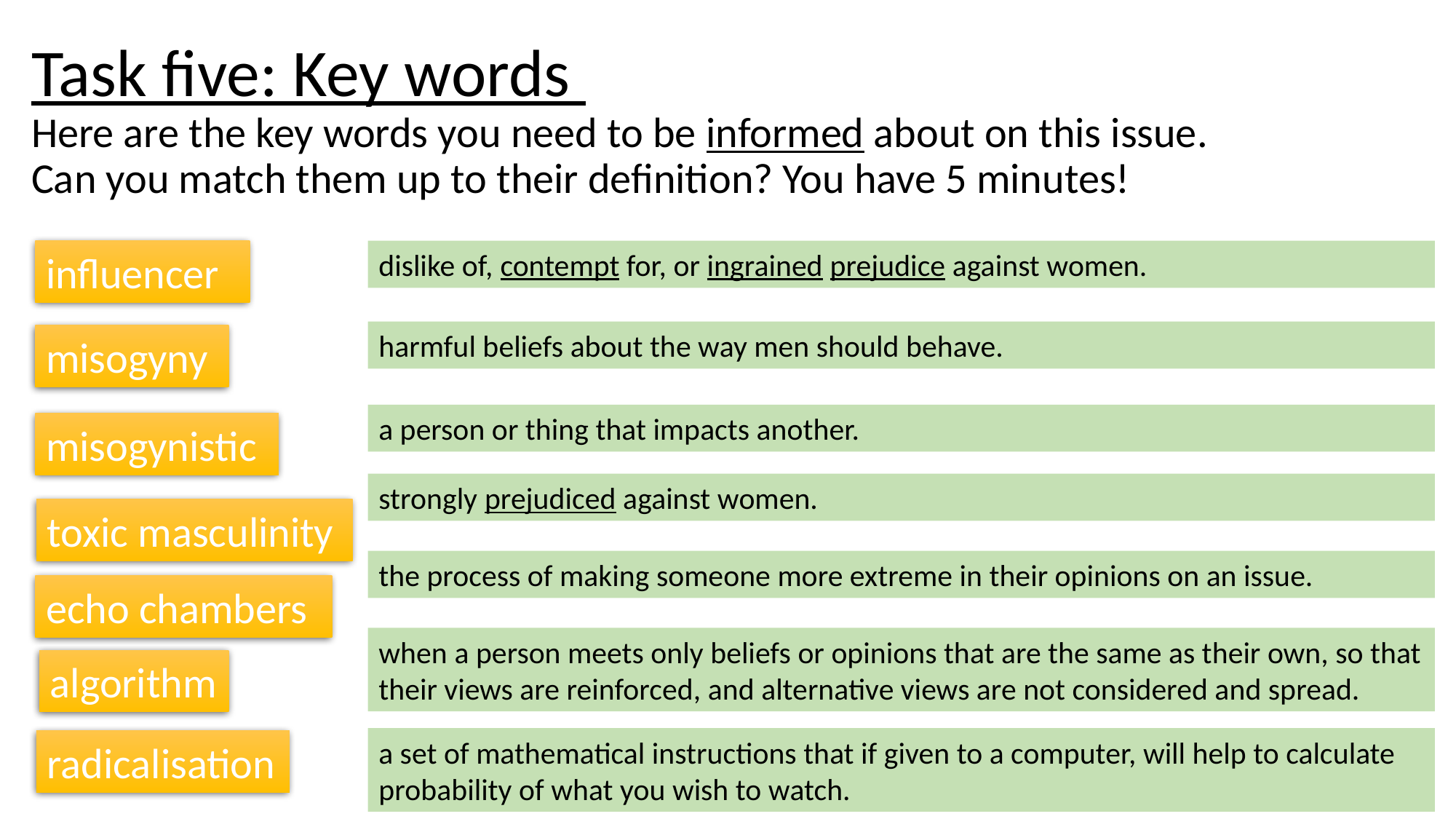

# Task five: Key words Here are the key words you need to be informed about on this issue. Can you match them up to their definition? You have 5 minutes!
influencer
dislike of, contempt for, or ingrained prejudice against women.
harmful beliefs about the way men should behave.
misogyny
a person or thing that impacts another.
misogynistic
strongly prejudiced against women.
toxic masculinity
the process of making someone more extreme in their opinions on an issue.
echo chambers
when a person meets only beliefs or opinions that are the same as their own, so that their views are reinforced, and alternative views are not considered and spread.
algorithm
a set of mathematical instructions that if given to a computer, will help to calculate probability of what you wish to watch.
radicalisation